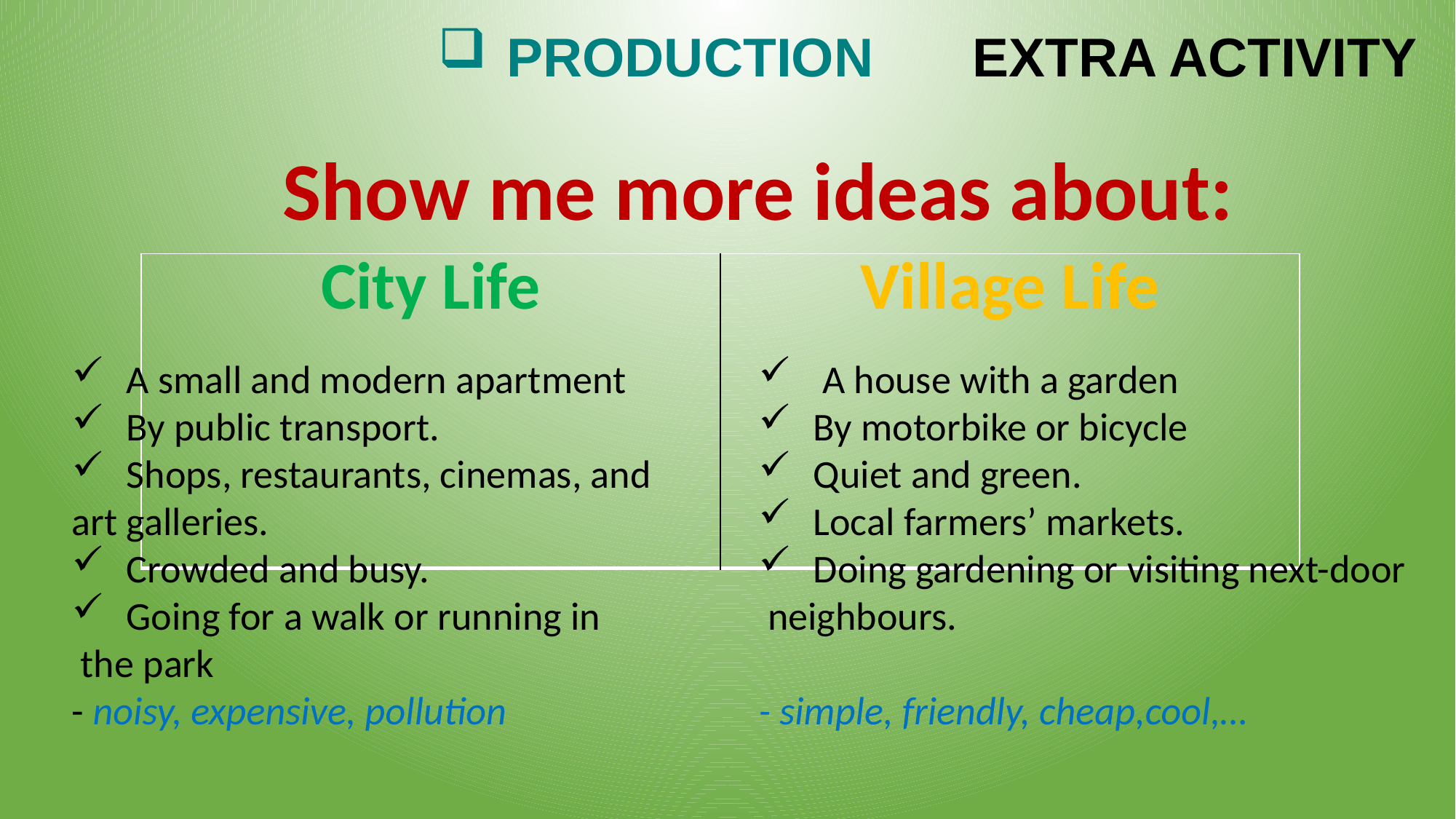

EXTRA ACTIVITY
PRODUCTION
Show me more ideas about:
| City Life | Village Life |
| --- | --- |
A small and modern apartment
By public transport.
Shops, restaurants, cinemas, and
art galleries.
Crowded and busy.
Going for a walk or running in
 the park
- noisy, expensive, pollution

 A house with a garden
By motorbike or bicycle
Quiet and green.
Local farmers’ markets.
Doing gardening or visiting next-door
 neighbours.

- simple, friendly, cheap,cool,…